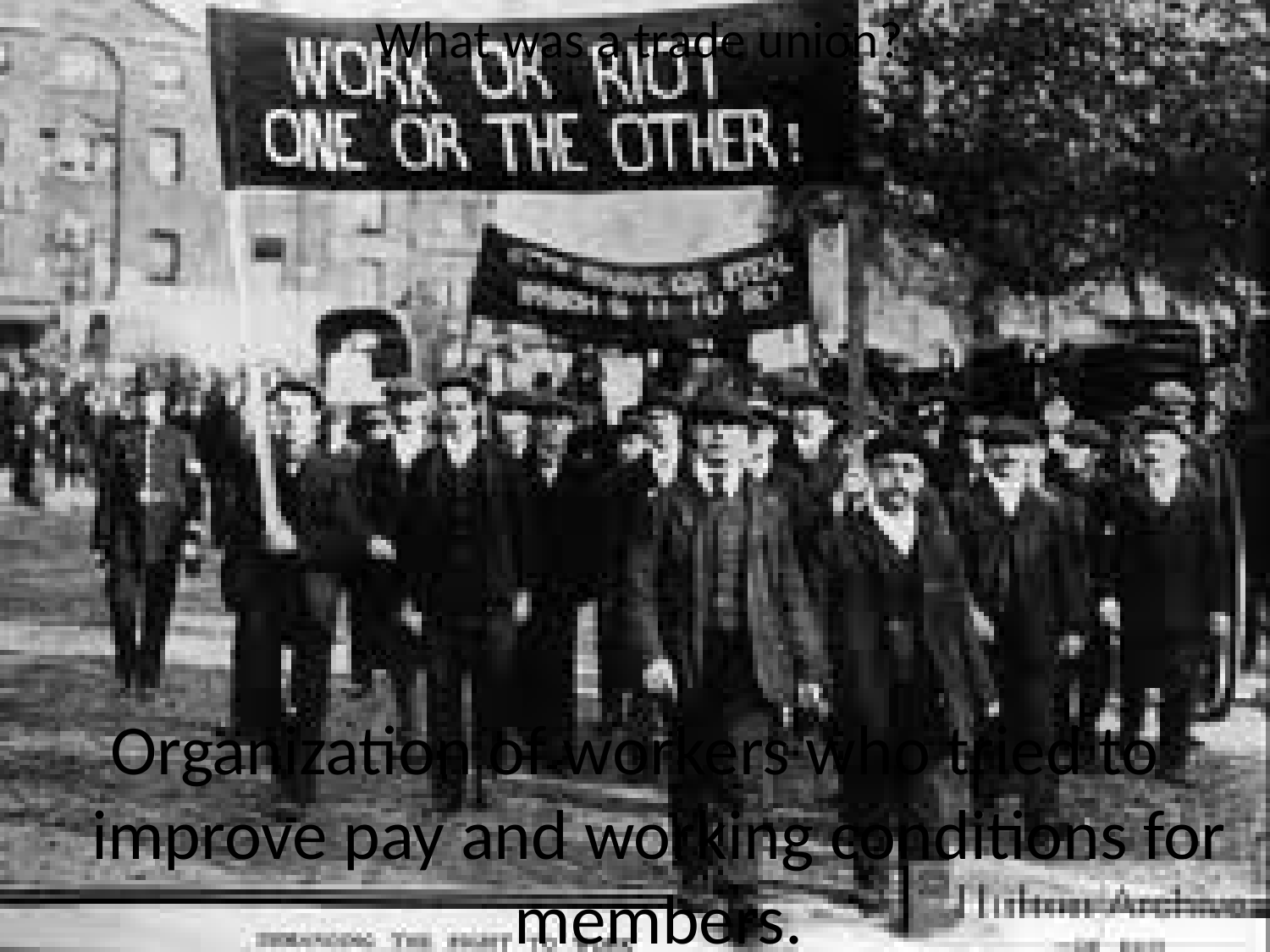

# What was a trade union?
Organization of workers who tried to improve pay and working conditions for members.